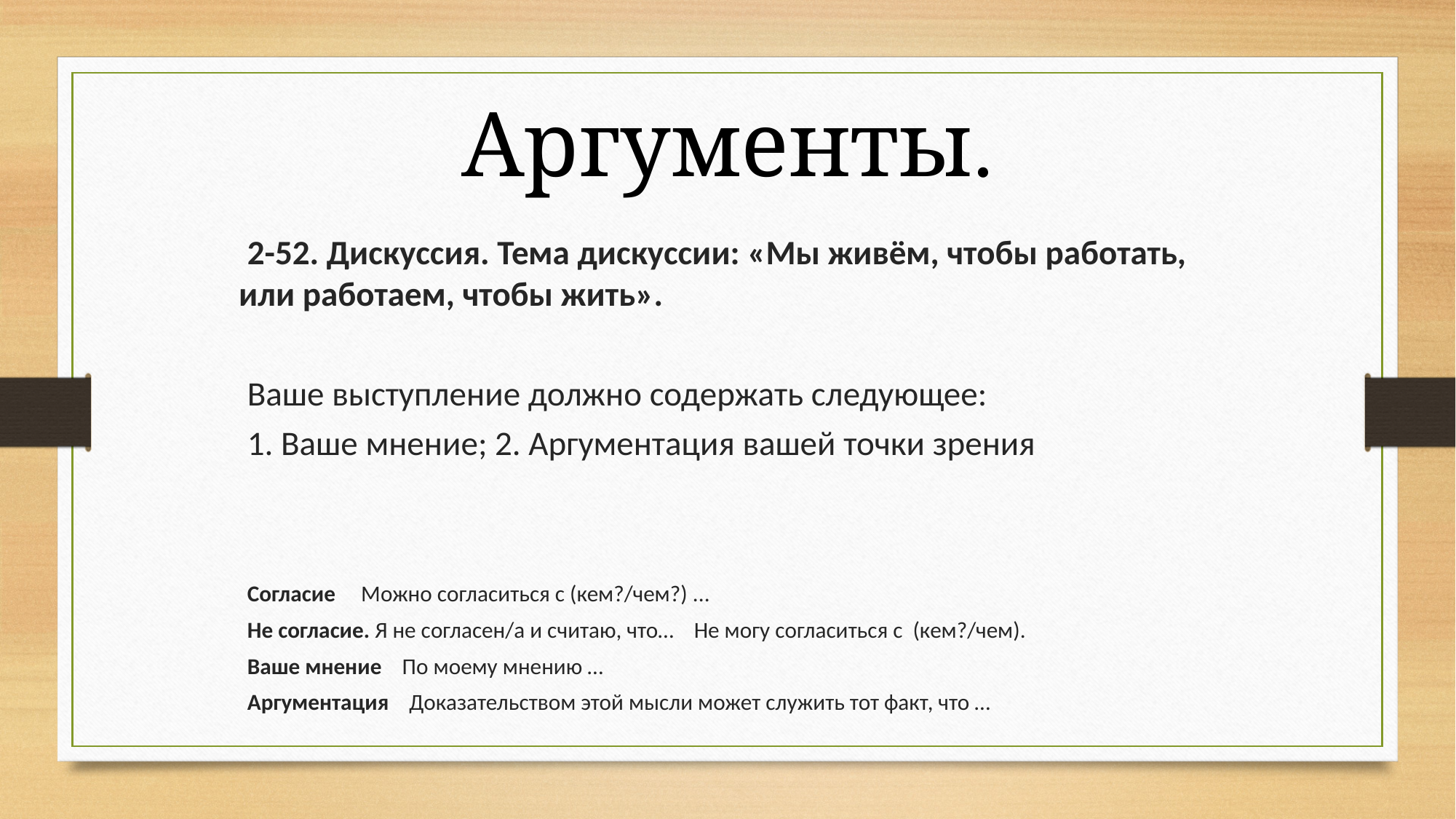

# Аргументы.
2-52. Дискуссия. Тема дискуссии: «Мы живём, чтобы работать, или работаем, чтобы жить».

Ваше выступление должно содержать следующее:
1. Ваше мнение; 2. Аргументация вашей точки зрения

Согласие     Можно согласиться с (кем?/чем?) ...
Не согласие. Я не согласен/а и считаю, что…    Не могу согласиться с  (кем?/чем).
Ваше мнение    По моему мнению …
Аргументация    Доказательством этой мысли может служить тот факт, что …